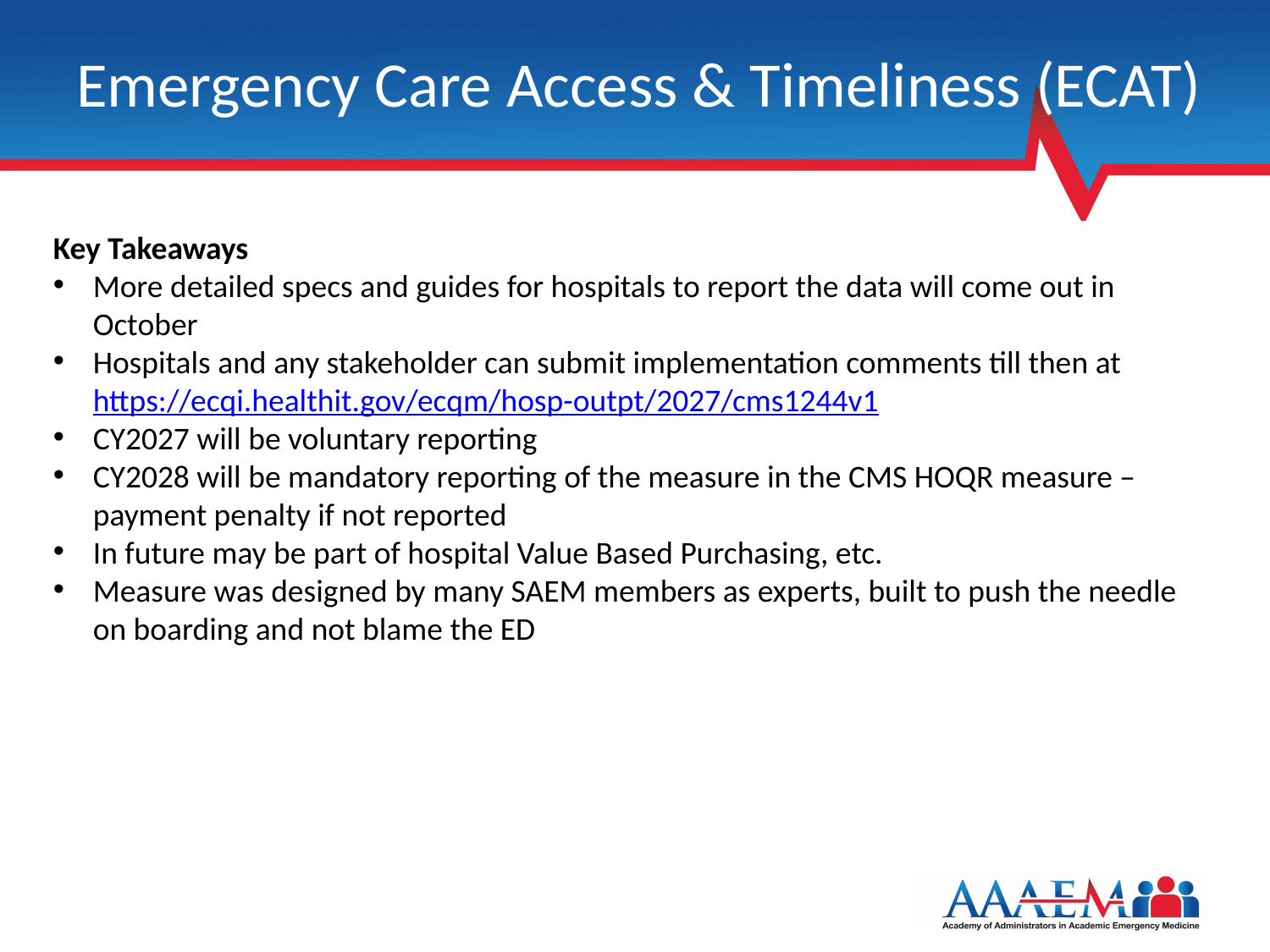

# Emergency Care Access & Timeliness (ECAT)
Key Takeaways
More detailed specs and guides for hospitals to report the data will come out in October
Hospitals and any stakeholder can submit implementation comments till then at https://ecqi.healthit.gov/ecqm/hosp-outpt/2027/cms1244v1
CY2027 will be voluntary reporting
CY2028 will be mandatory reporting of the measure in the CMS HOQR measure – payment penalty if not reported
In future may be part of hospital Value Based Purchasing, etc.
Measure was designed by many SAEM members as experts, built to push the needle on boarding and not blame the ED